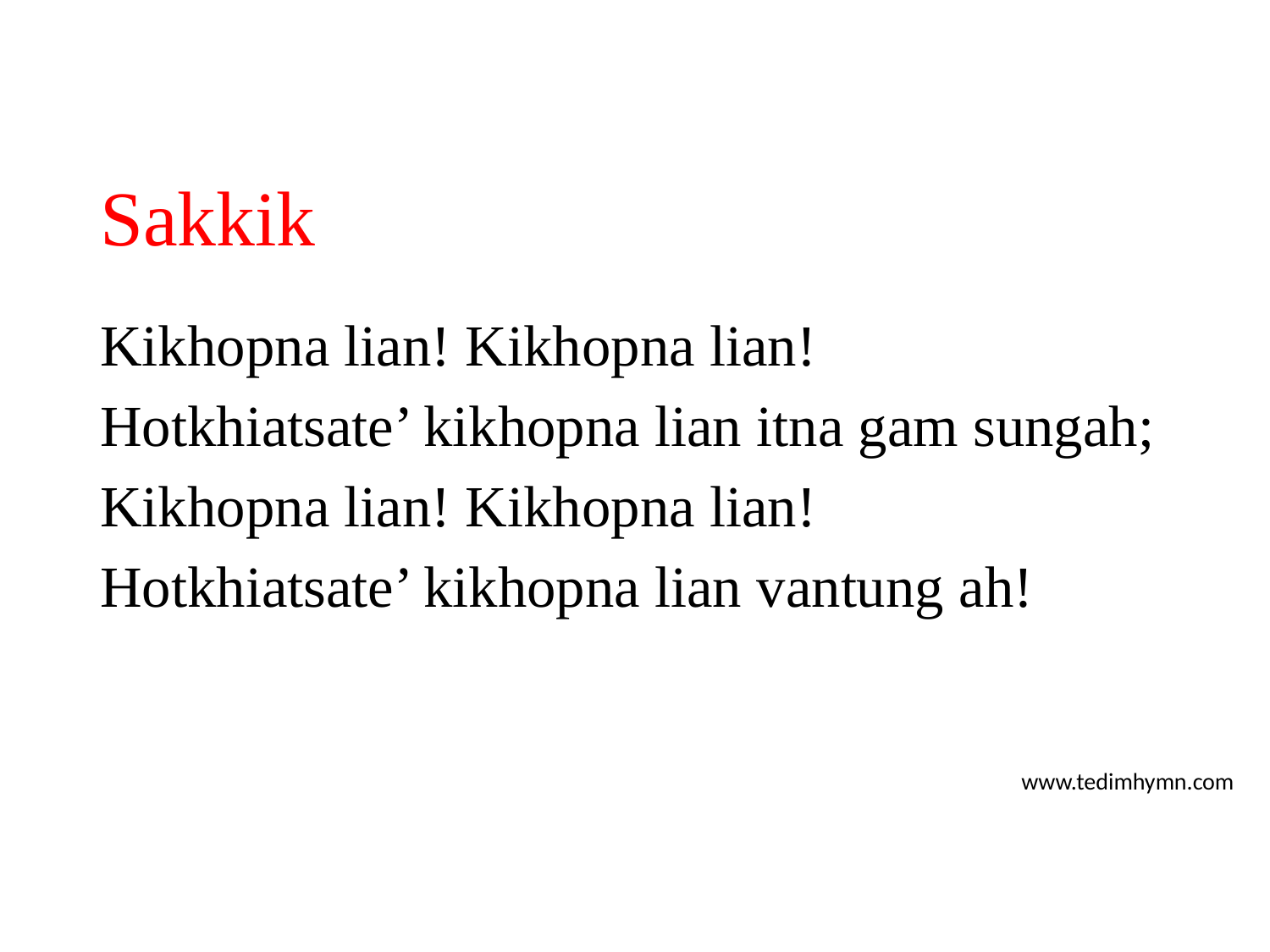

# Sakkik
Kikhopna lian! Kikhopna lian!
Hotkhiatsate’ kikhopna lian itna gam sungah;
Kikhopna lian! Kikhopna lian!
Hotkhiatsate’ kikhopna lian vantung ah!
www.tedimhymn.com